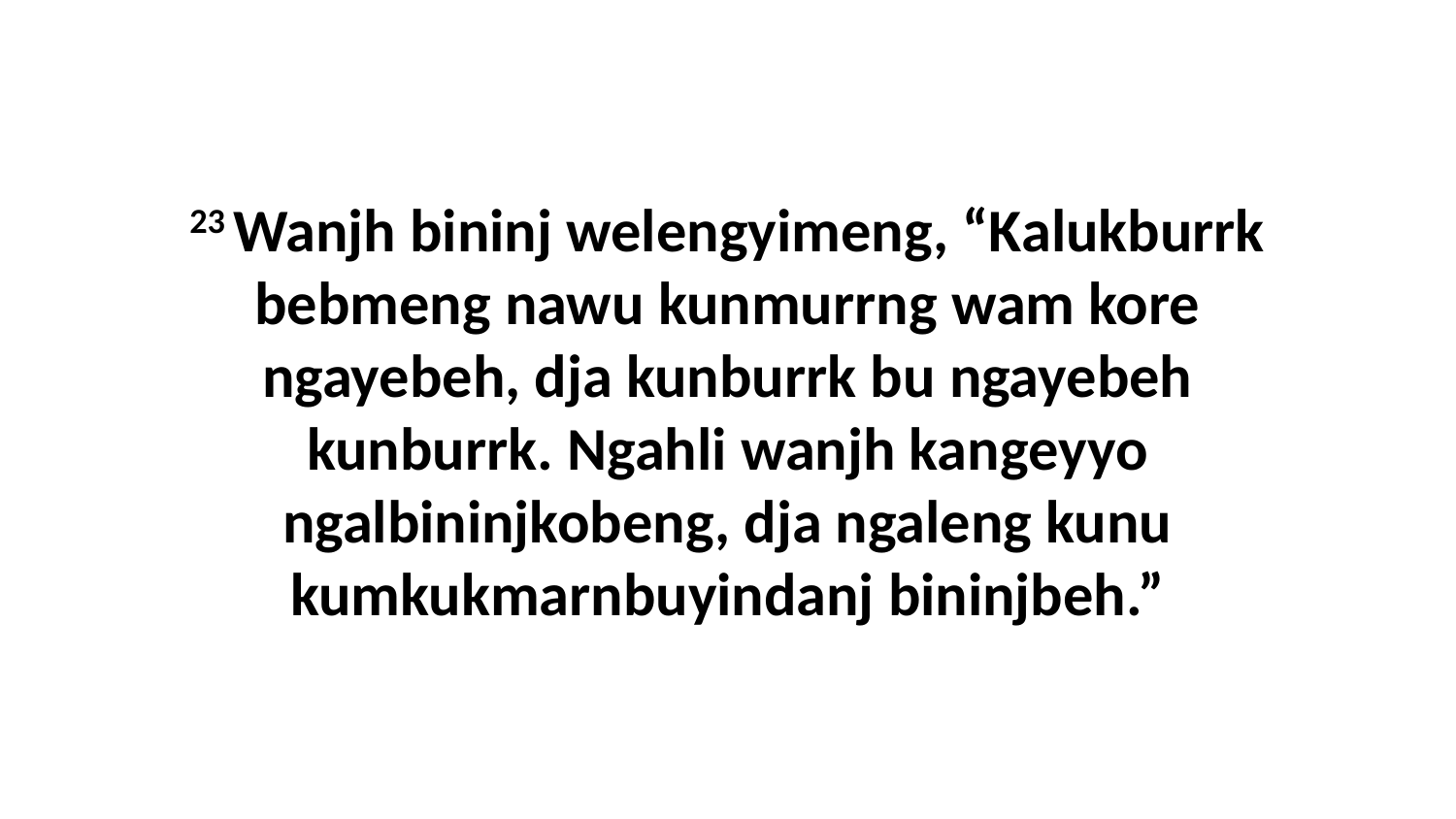

23 Wanjh bininj welengyimeng, “Kalukburrk bebmeng nawu kunmurrng wam kore ngayebeh, dja kunburrk bu ngayebeh kunburrk. Ngahli wanjh kangeyyo ngalbininjkobeng, dja ngaleng kunu kumkukmarnbuyindanj bininjbeh.”